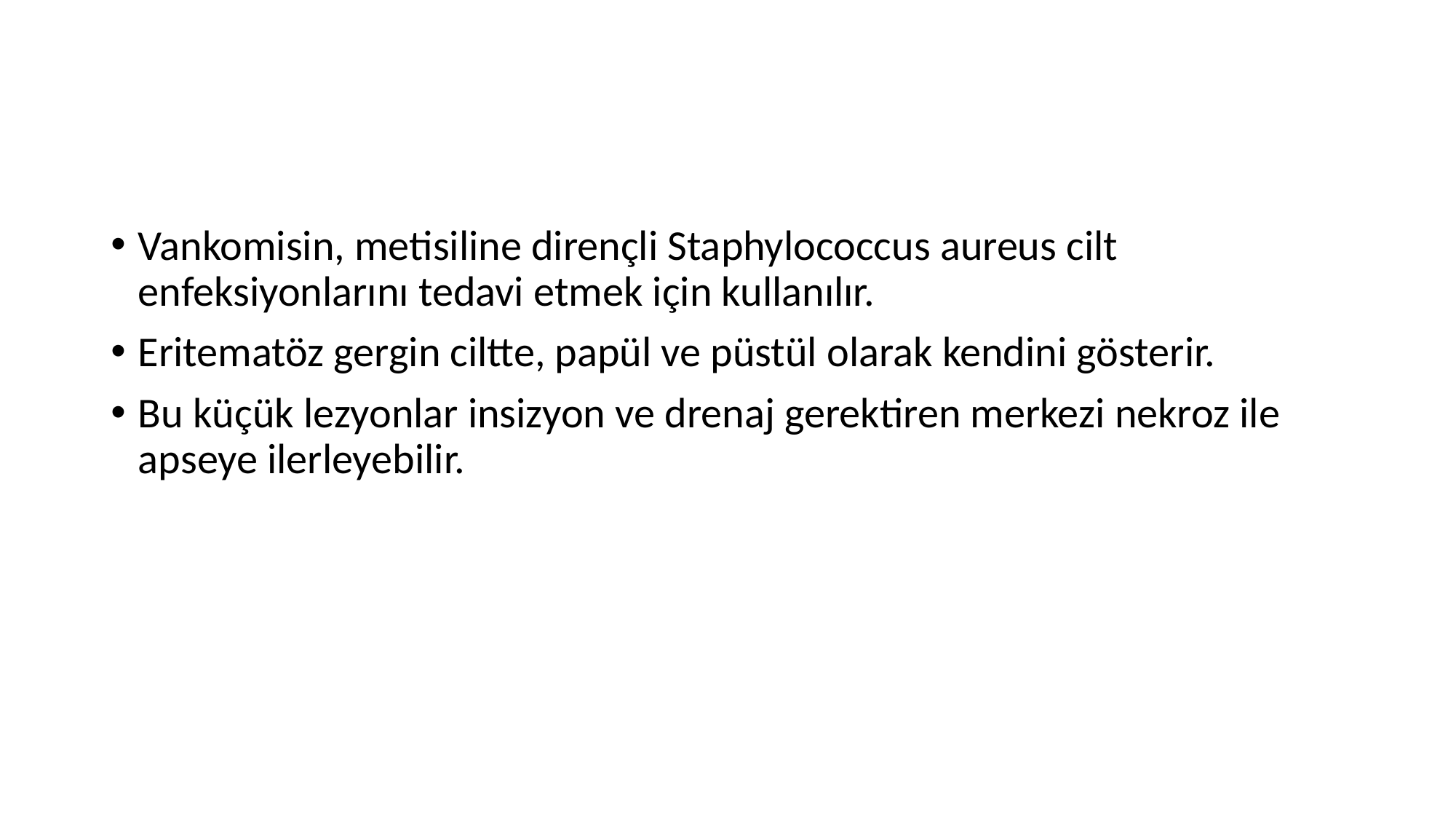

#
Vankomisin, metisiline dirençli Staphylococcus aureus cilt enfeksiyonlarını tedavi etmek için kullanılır.
Eritematöz gergin ciltte, papül ve püstül olarak kendini gösterir.
Bu küçük lezyonlar insizyon ve drenaj gerektiren merkezi nekroz ile apseye ilerleyebilir.